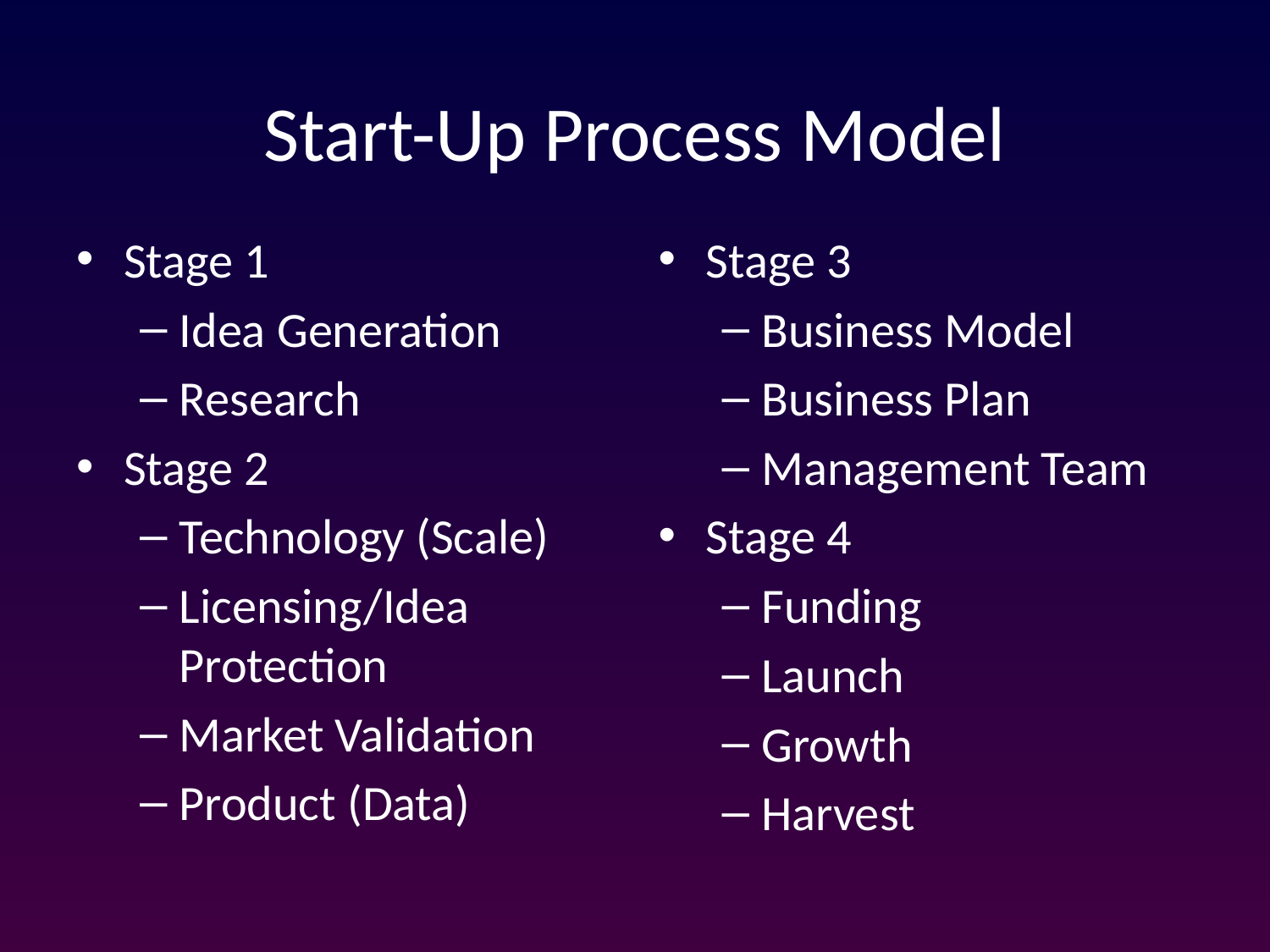

# Start-Up Process Model
Stage 1
Idea Generation
Research
Stage 2
Technology (Scale)
Licensing/Idea Protection
Market Validation
Product (Data)

Stage 3
Business Model
Business Plan
Management Team
Stage 4
Funding
Launch
Growth
Harvest